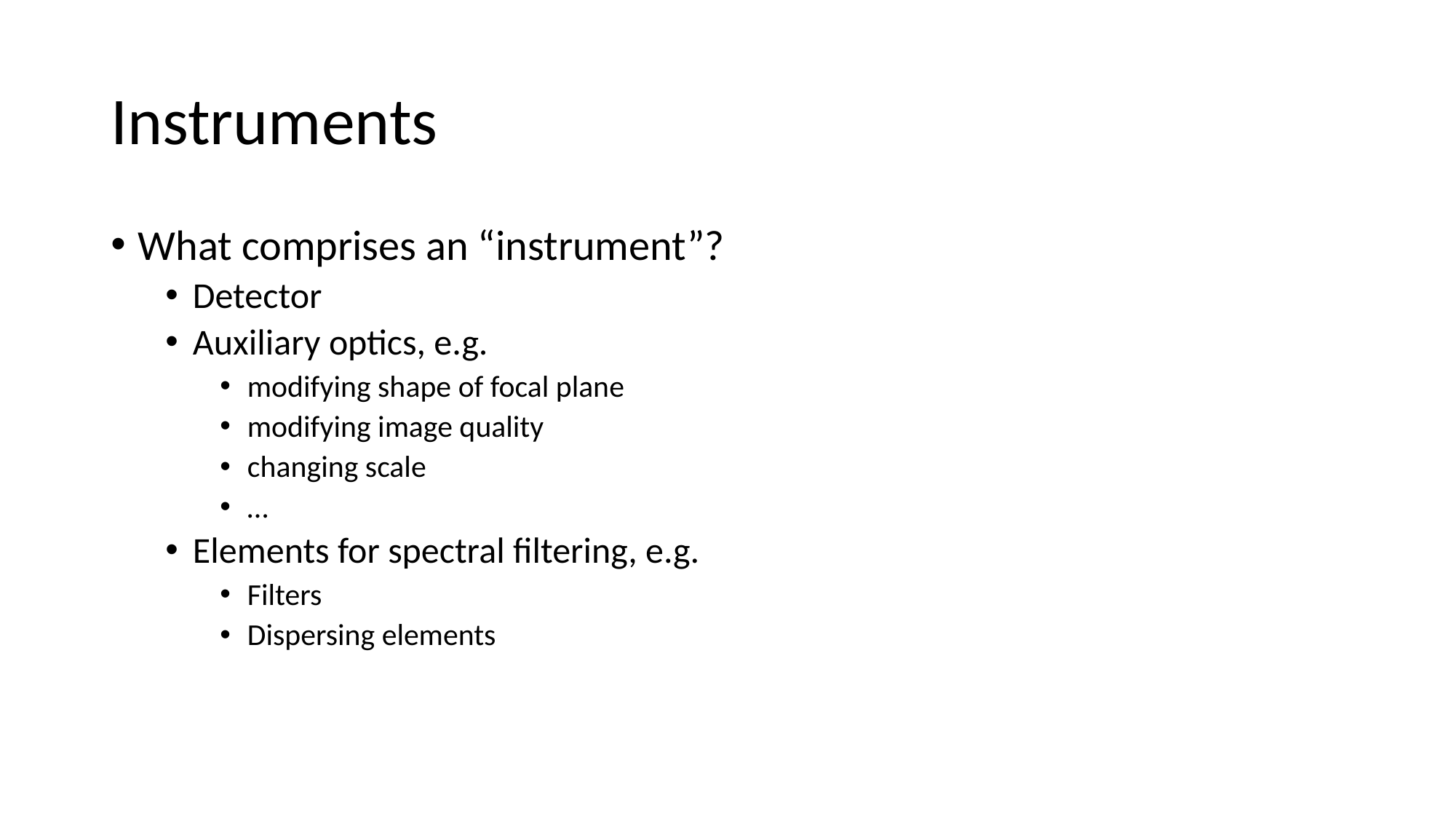

# Instruments
What comprises an “instrument”?
Detector
Auxiliary optics, e.g.
modifying shape of focal plane
modifying image quality
changing scale
…
Elements for spectral filtering, e.g.
Filters
Dispersing elements